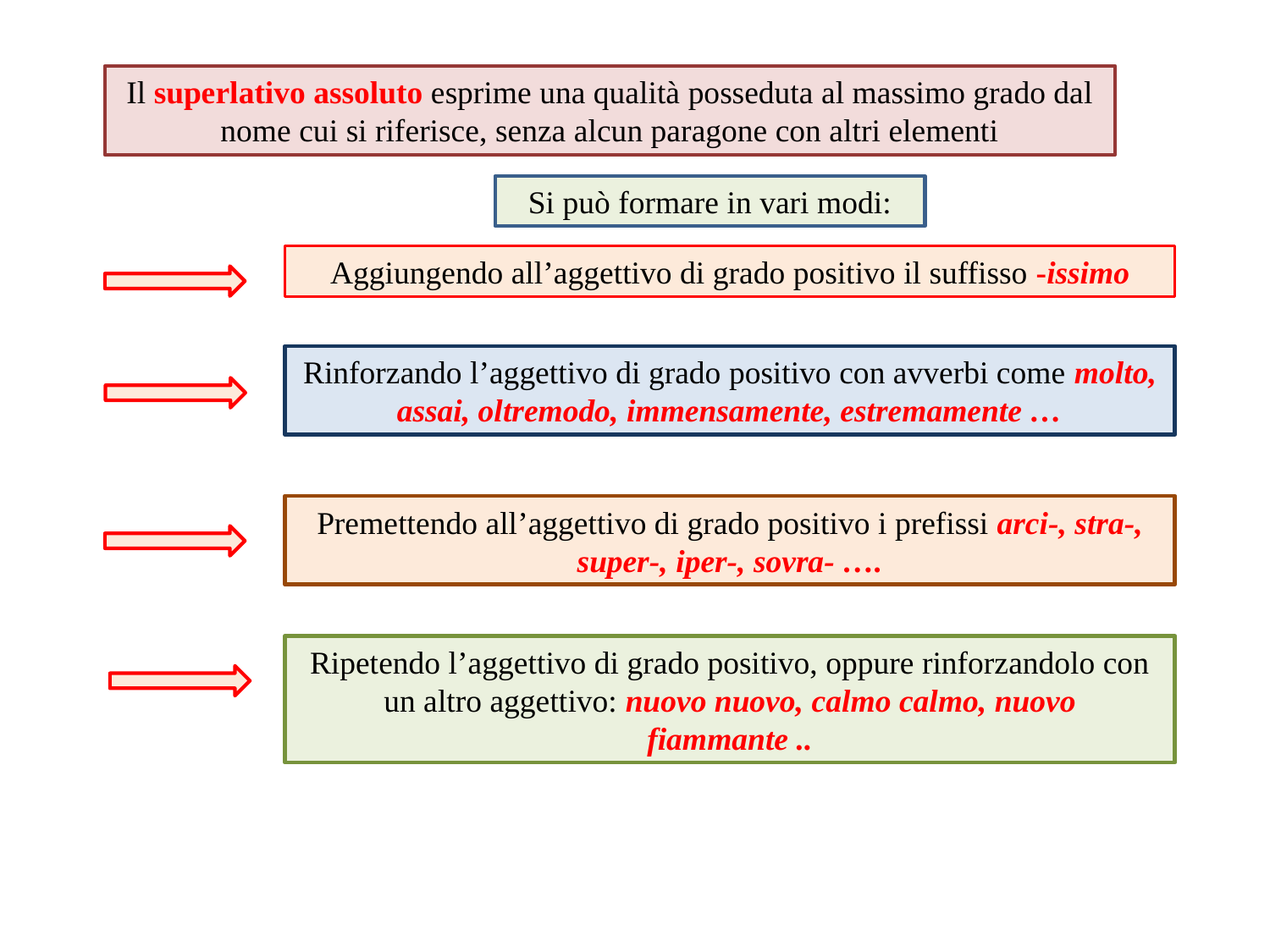

Il superlativo assoluto esprime una qualità posseduta al massimo grado dal nome cui si riferisce, senza alcun paragone con altri elementi
Si può formare in vari modi:
Aggiungendo all’aggettivo di grado positivo il suffisso -issimo

Rinforzando l’aggettivo di grado positivo con avverbi come molto, assai, oltremodo, immensamente, estremamente …

Premettendo all’aggettivo di grado positivo i prefissi arci-, stra-, super-, iper-, sovra- ….

Ripetendo l’aggettivo di grado positivo, oppure rinforzandolo con un altro aggettivo: nuovo nuovo, calmo calmo, nuovo fiammante ..